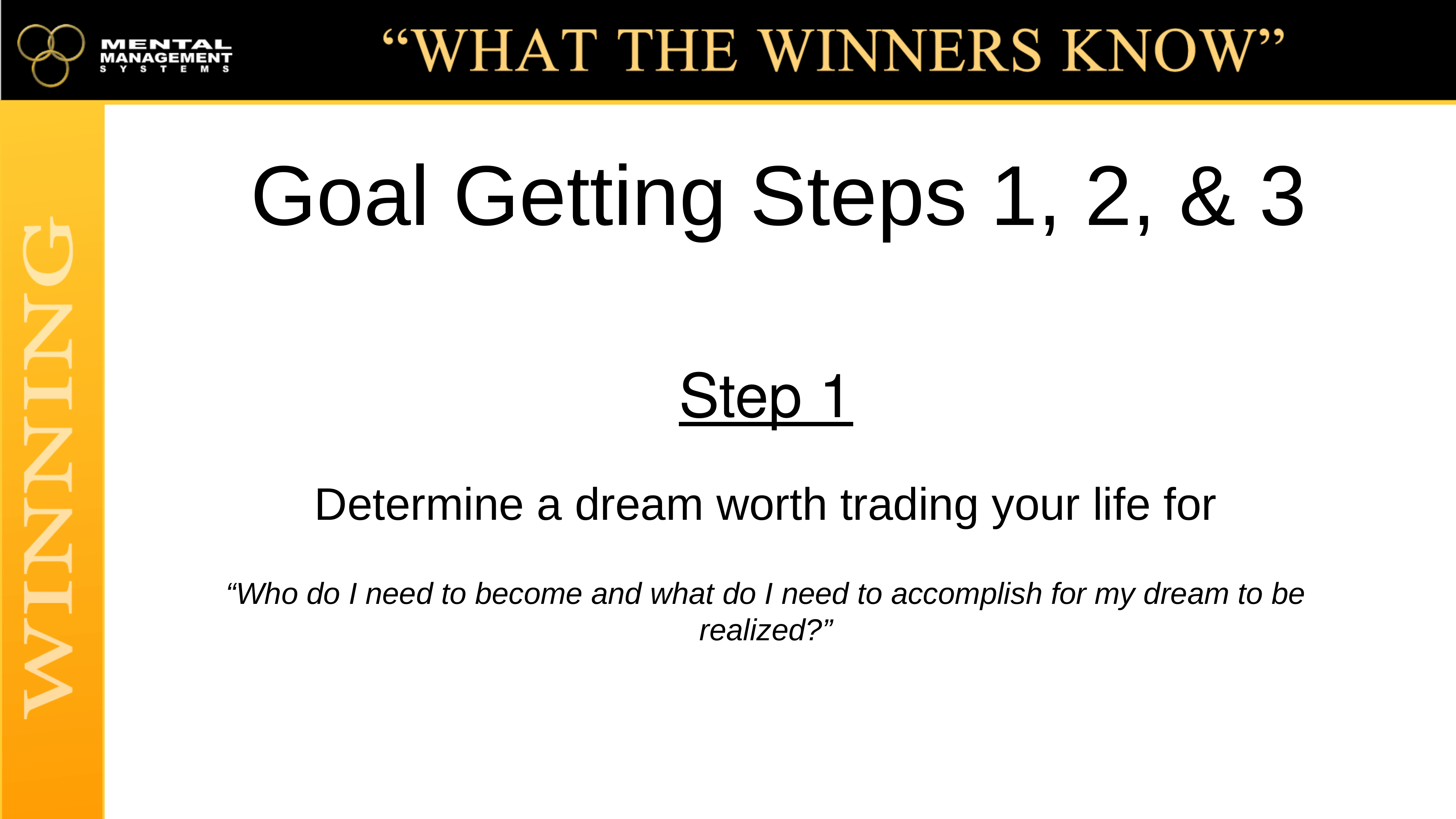

# Goal Getting Steps 1, 2, & 3
Step 1
Determine a dream worth trading your life for
“Who do I need to become and what do I need to accomplish for my dream to be realized?”